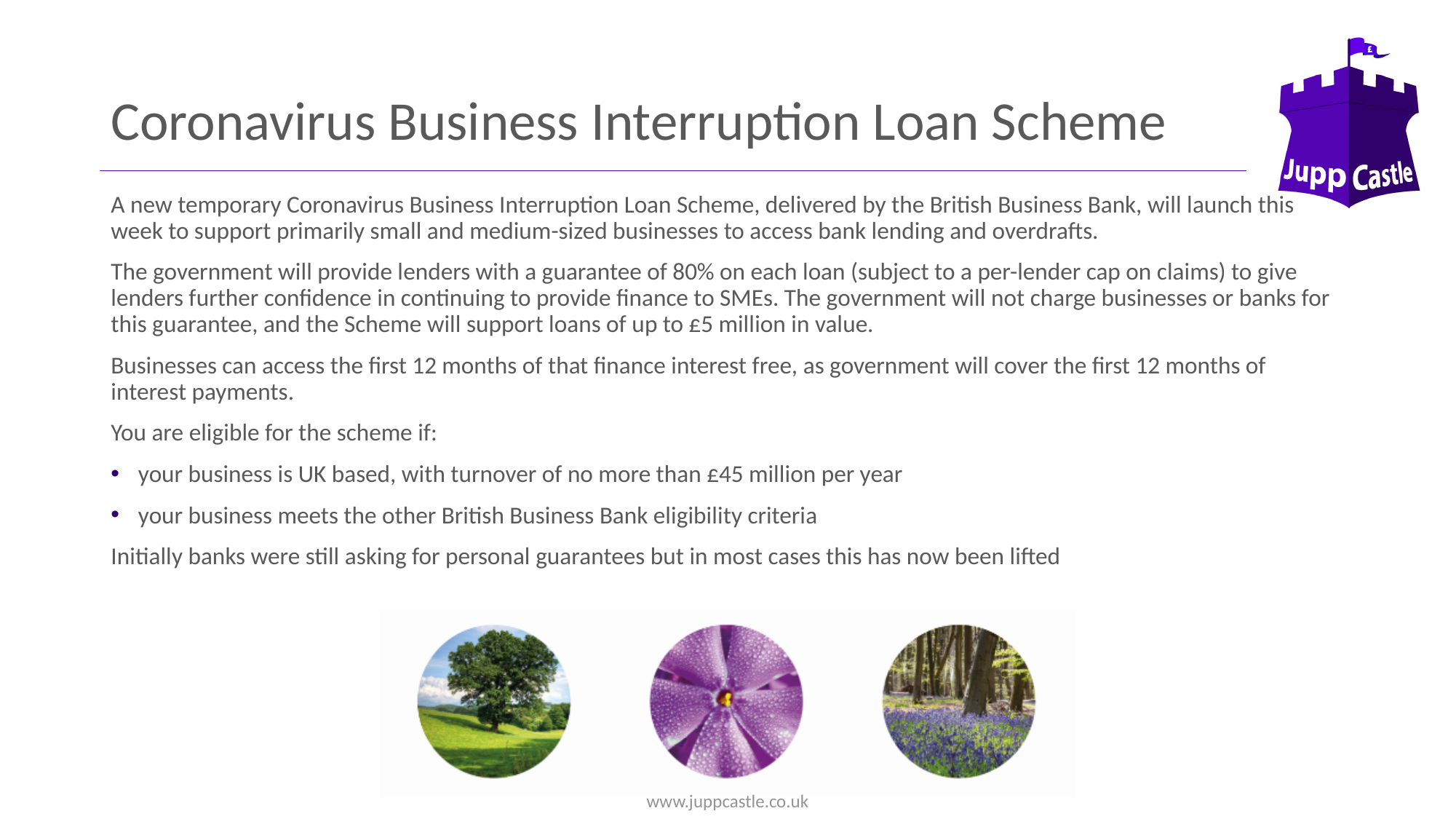

# Coronavirus Business Interruption Loan Scheme
A new temporary Coronavirus Business Interruption Loan Scheme, delivered by the British Business Bank, will launch this week to support primarily small and medium-sized businesses to access bank lending and overdrafts.
The government will provide lenders with a guarantee of 80% on each loan (subject to a per-lender cap on claims) to give lenders further confidence in continuing to provide finance to SMEs. The government will not charge businesses or banks for this guarantee, and the Scheme will support loans of up to £5 million in value.
Businesses can access the first 12 months of that finance interest free, as government will cover the first 12 months of interest payments.
You are eligible for the scheme if:
your business is UK based, with turnover of no more than £45 million per year
your business meets the other British Business Bank eligibility criteria
Initially banks were still asking for personal guarantees but in most cases this has now been lifted

www.juppcastle.co.uk